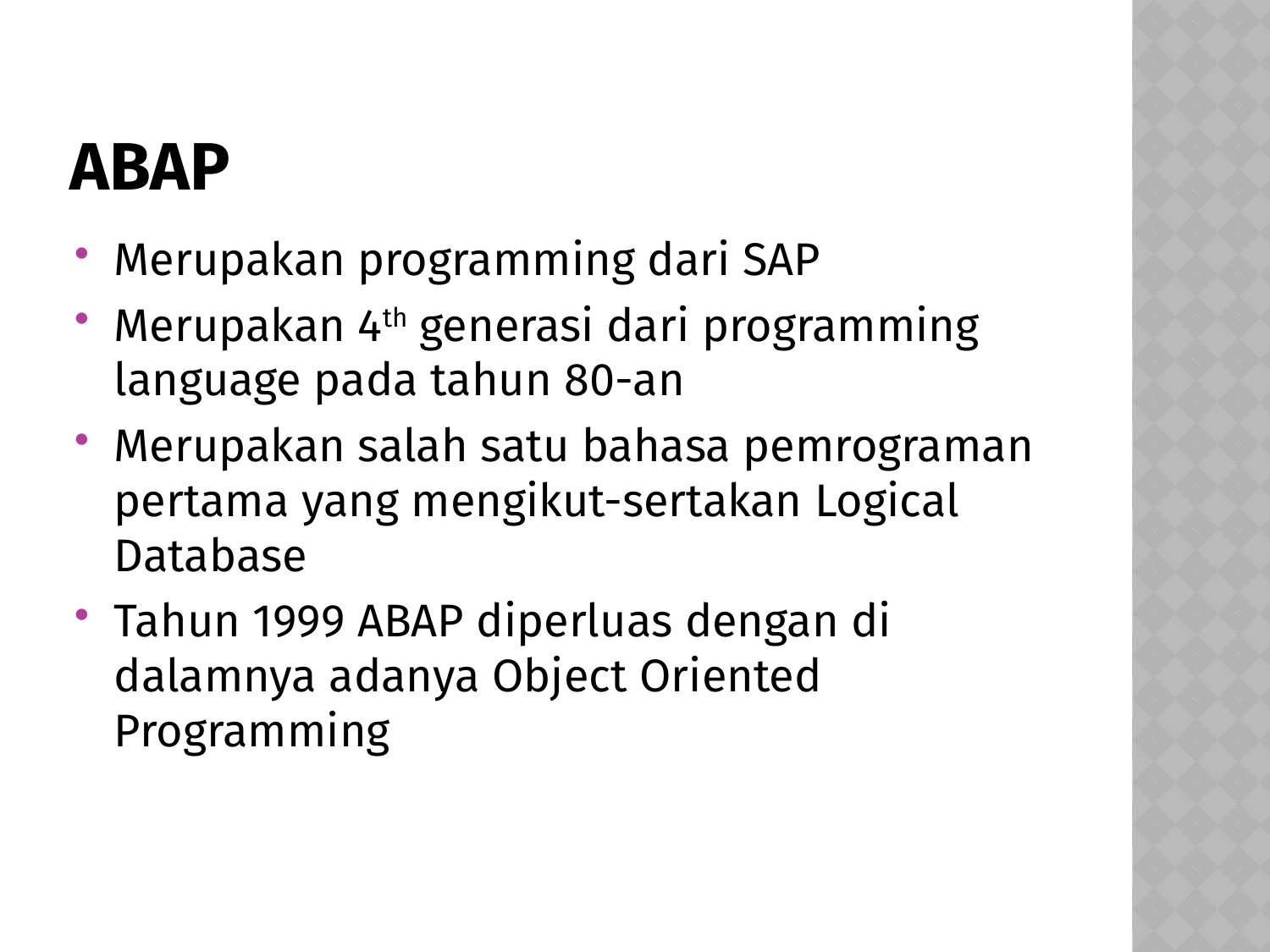

# ABAP
Merupakan programming dari SAP
Merupakan 4th generasi dari programming language pada tahun 80-an
Merupakan salah satu bahasa pemrograman pertama yang mengikut-sertakan Logical Database
Tahun 1999 ABAP diperluas dengan di dalamnya adanya Object Oriented Programming